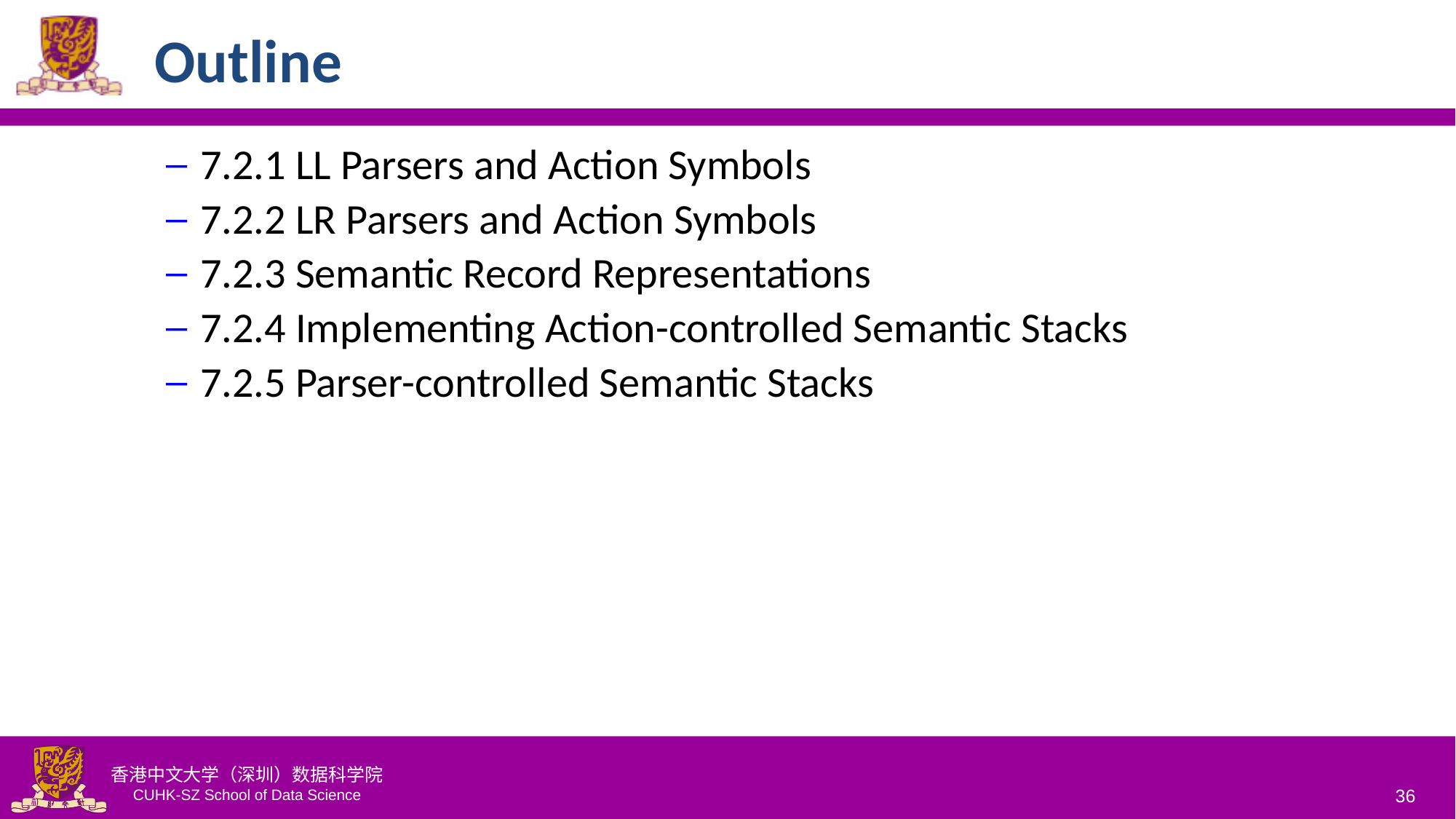

# Outline
7.2.1 LL Parsers and Action Symbols
7.2.2 LR Parsers and Action Symbols
7.2.3 Semantic Record Representations
7.2.4 Implementing Action-controlled Semantic Stacks
7.2.5 Parser-controlled Semantic Stacks
36